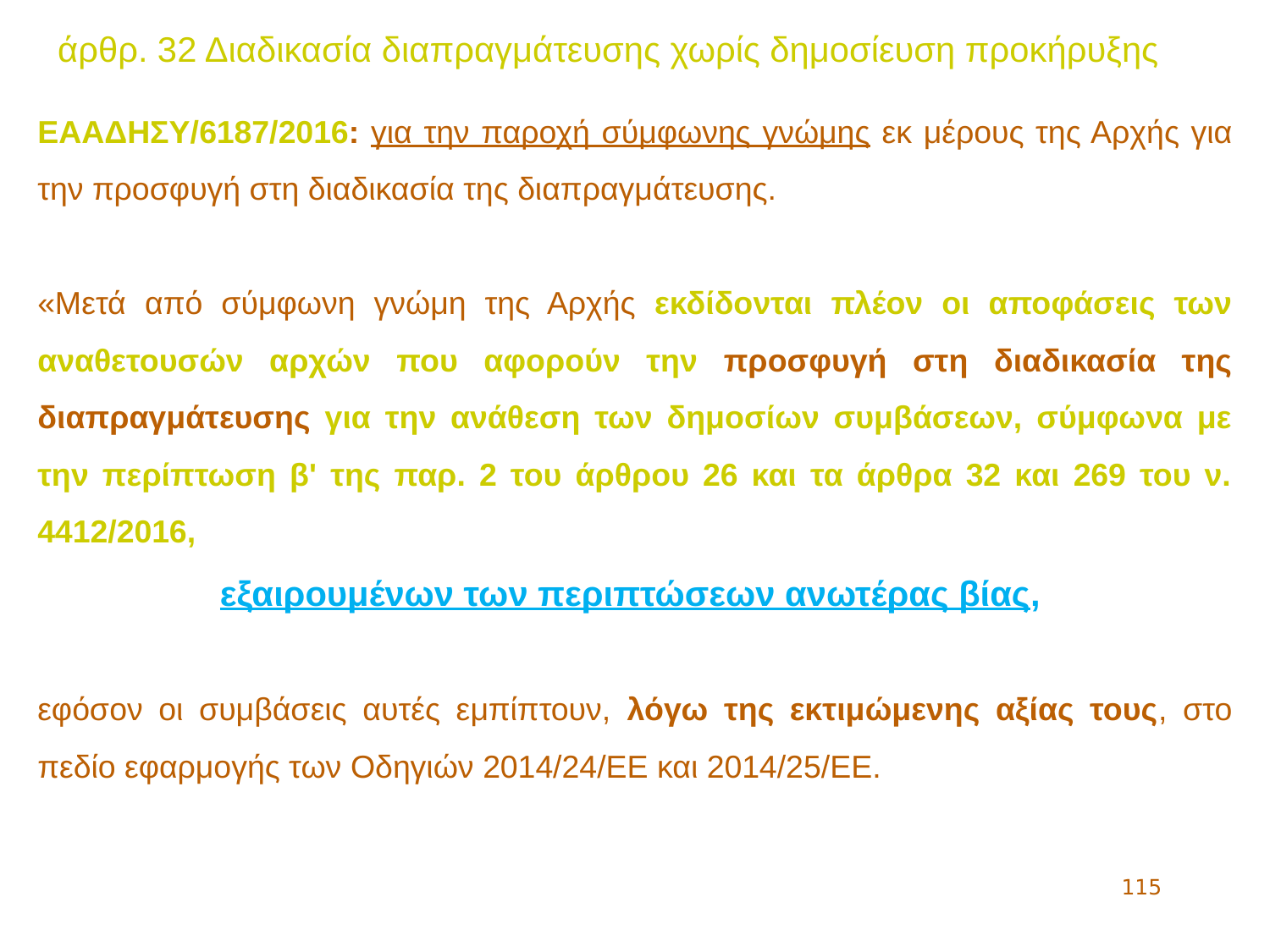

άρθρ. 32 Διαδικασία διαπραγμάτευσης χωρίς δημοσίευση προκήρυξης
ΕΑΑΔΗΣΥ/6187/2016: για την παροχή σύμφωνης γνώμης εκ μέρους της Αρχής για την προσφυγή στη διαδικασία της διαπραγμάτευσης.

«Μετά από σύμφωνη γνώμη της Αρχής εκδίδονται πλέον οι αποφάσεις των αναθετουσών αρχών που αφορούν την προσφυγή στη διαδικασία της διαπραγμάτευσης για την ανάθεση των δημοσίων συμβάσεων, σύμφωνα με την περίπτωση β' της παρ. 2 του άρθρου 26 και τα άρθρα 32 και 269 του ν. 4412/2016,
εξαιρουμένων των περιπτώσεων ανωτέρας βίας,

εφόσον οι συμβάσεις αυτές εμπίπτουν, λόγω της εκτιμώμενης αξίας τους, στο πεδίο εφαρμογής των Οδηγιών 2014/24/ΕΕ και 2014/25/ΕΕ.
115